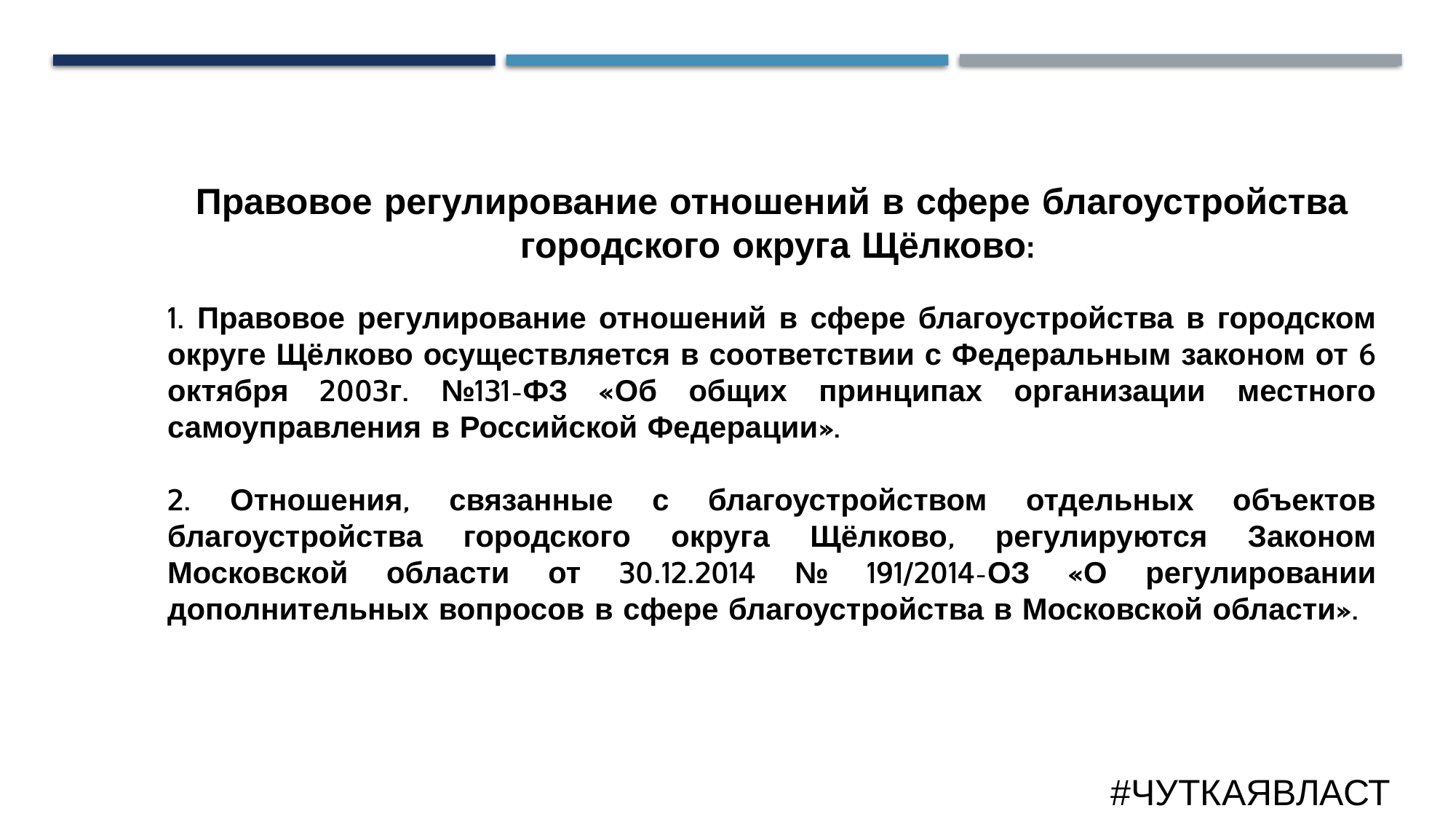

Правовое регулирование отношений в сфере благоустройства
 городского округа Щёлково:

1. Правовое регулирование отношений в сфере благоустройства в городском округе Щёлково осуществляется в соответствии с Федеральным законом от 6 октября 2003г. №131-ФЗ «Об общих принципах организации местного самоуправления в Российской Федерации».

2. Отношения, связанные с благоустройством отдельных объектов благоустройства городского округа Щёлково, регулируются Законом Московской области от 30.12.2014 № 191/2014-ОЗ «О регулировании дополнительных вопросов в сфере благоустройства в Московской области».
#ЧУТКАЯВЛАСТЬ